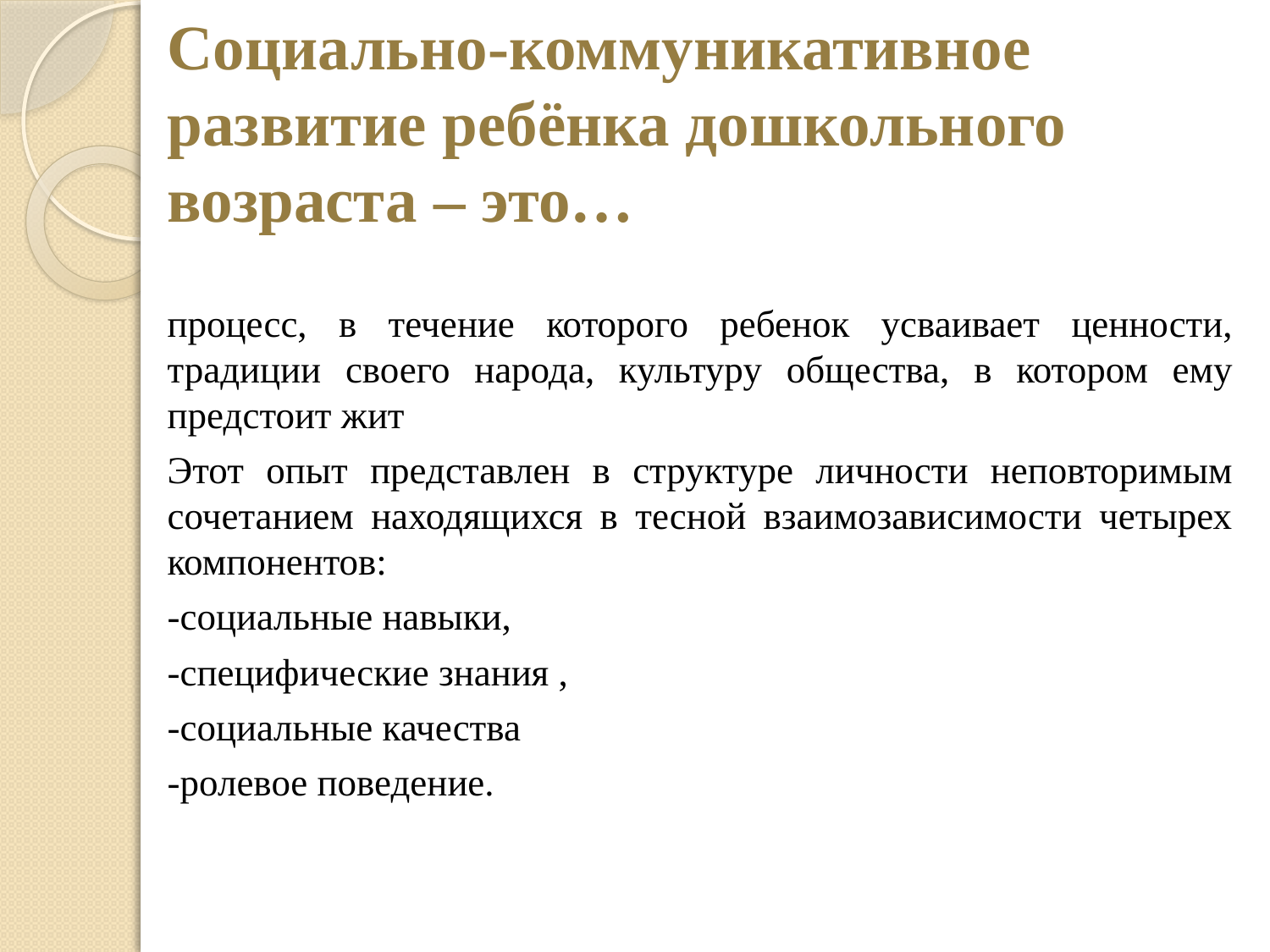

Социально-коммуникативное развитие ребёнка дошкольного возраста – это…

процесс, в течение которого ребенок усваивает ценности, традиции своего народа, культуру общества, в котором ему предстоит жит
Этот опыт представлен в структуре личности неповторимым сочетанием находящихся в тесной взаимозависимости четырех компонентов:
-социальные навыки,
-специфические знания ,
-социальные качества
-ролевое поведение.